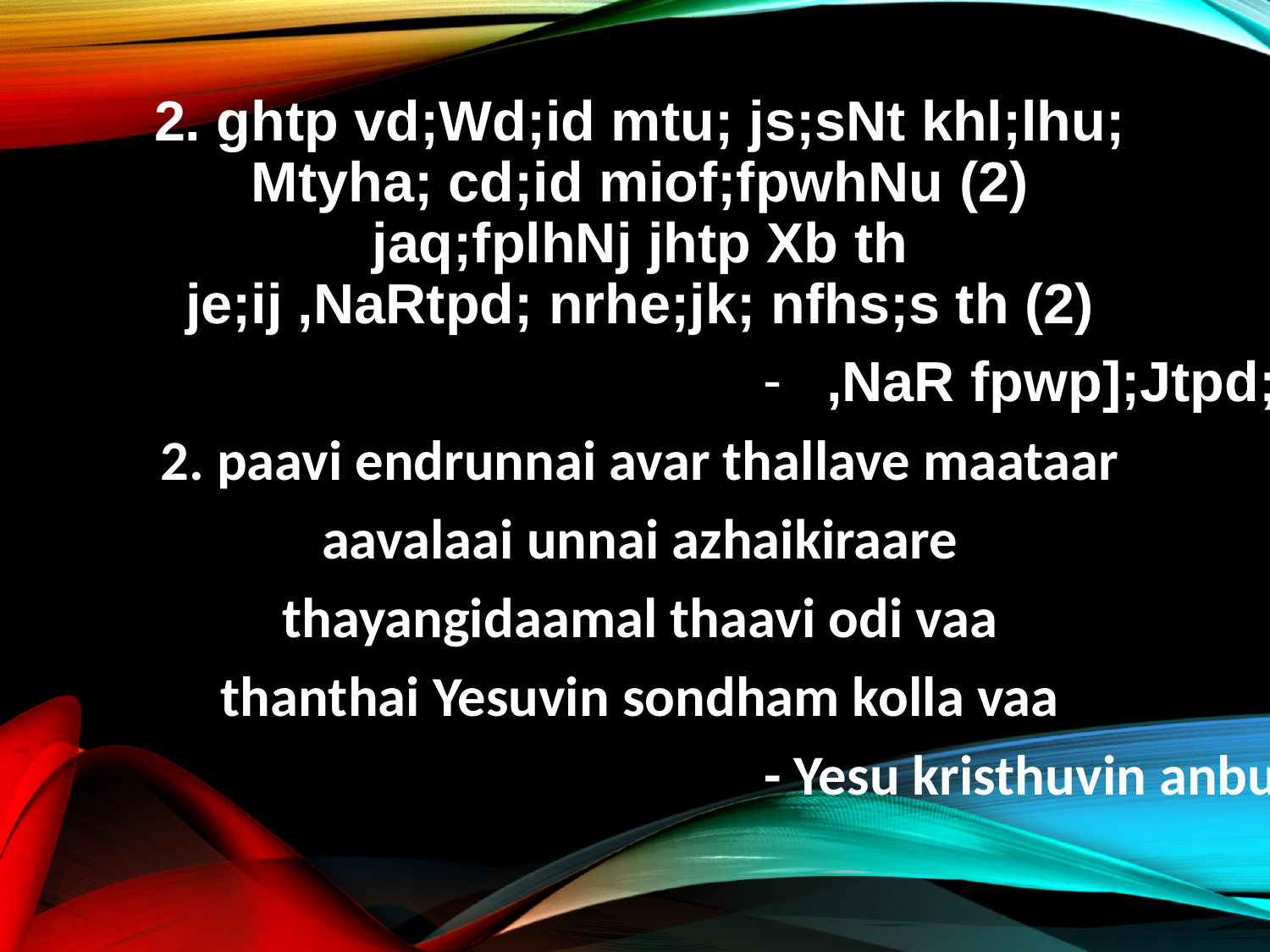

2. ghtp vd;Wd;id mtu; js;sNt khl;lhu;
Mtyha; cd;id miof;fpwhNu (2)
jaq;fplhNj jhtp Xb th
je;ij ,NaRtpd; nrhe;jk; nfhs;s th (2)
,NaR fpwp];Jtpd;
2. paavi endrunnai avar thallave maataar
aavalaai unnai azhaikiraare
thayangidaamal thaavi odi vaa
thanthai Yesuvin sondham kolla vaa
- Yesu kristhuvin anbu